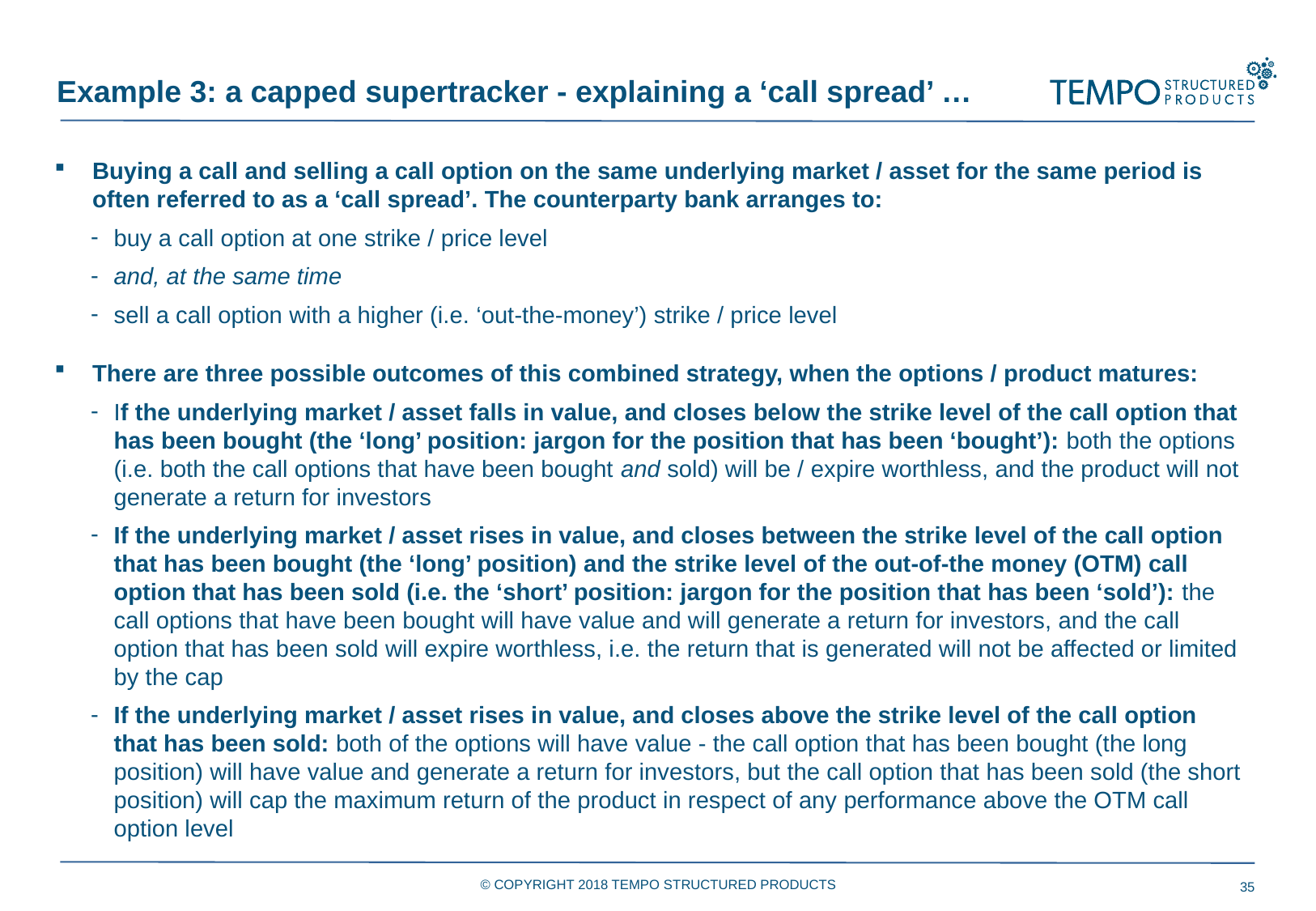

Example 3: a capped supertracker - explaining a ‘call spread’ …
Buying a call and selling a call option on the same underlying market / asset for the same period is often referred to as a ‘call spread’. The counterparty bank arranges to:
buy a call option at one strike / price level
and, at the same time
sell a call option with a higher (i.e. ‘out-the-money’) strike / price level
There are three possible outcomes of this combined strategy, when the options / product matures:
If the underlying market / asset falls in value, and closes below the strike level of the call option that has been bought (the ‘long’ position: jargon for the position that has been ‘bought’): both the options (i.e. both the call options that have been bought and sold) will be / expire worthless, and the product will not generate a return for investors
If the underlying market / asset rises in value, and closes between the strike level of the call option that has been bought (the ‘long’ position) and the strike level of the out-of-the money (OTM) call option that has been sold (i.e. the ‘short’ position: jargon for the position that has been ‘sold’): the call options that have been bought will have value and will generate a return for investors, and the call option that has been sold will expire worthless, i.e. the return that is generated will not be affected or limited by the cap
If the underlying market / asset rises in value, and closes above the strike level of the call option that has been sold: both of the options will have value - the call option that has been bought (the long position) will have value and generate a return for investors, but the call option that has been sold (the short position) will cap the maximum return of the product in respect of any performance above the OTM call option level

© COPYRIGHT 2018 TEMPO STRUCTURED PRODUCTS
35